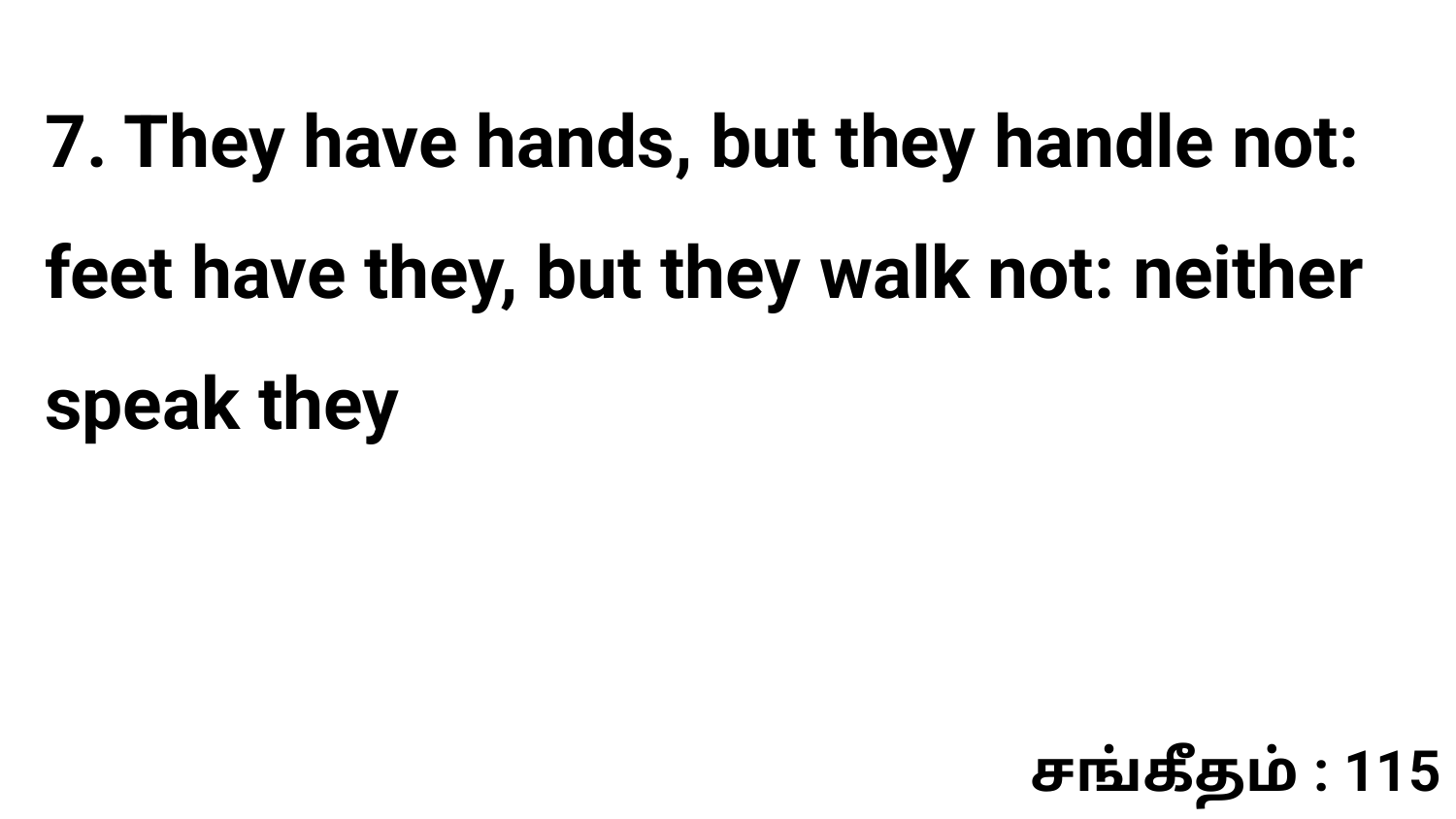

7. They have hands, but they handle not: feet have they, but they walk not: neither speak they
சங்கீதம் : 115